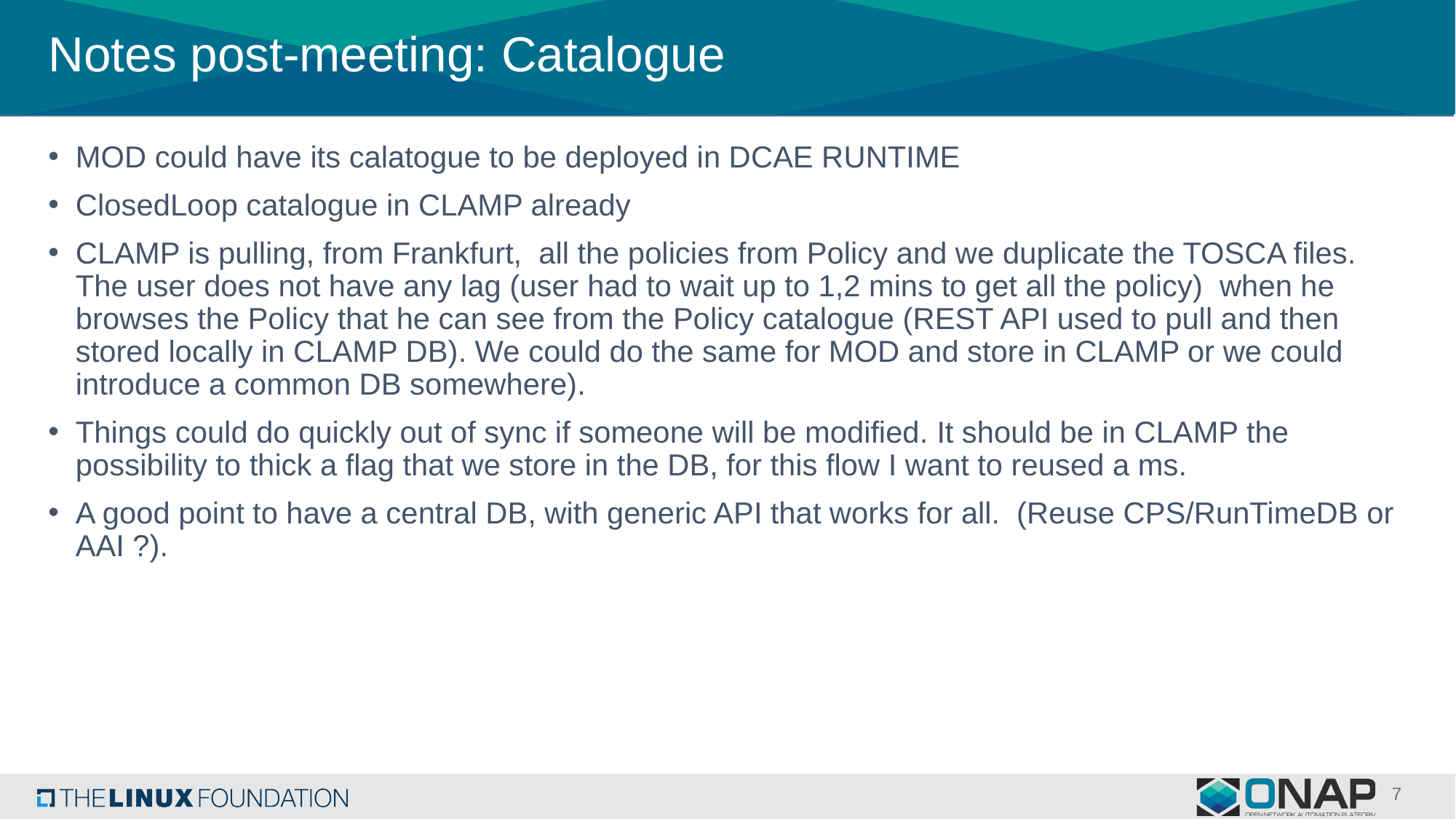

# Notes post-meeting: Catalogue
MOD could have its calatogue to be deployed in DCAE RUNTIME
ClosedLoop catalogue in CLAMP already
CLAMP is pulling, from Frankfurt,  all the policies from Policy and we duplicate the TOSCA files. The user does not have any lag (user had to wait up to 1,2 mins to get all the policy)  when he browses the Policy that he can see from the Policy catalogue (REST API used to pull and then stored locally in CLAMP DB). We could do the same for MOD and store in CLAMP or we could introduce a common DB somewhere).
Things could do quickly out of sync if someone will be modified. It should be in CLAMP the possibility to thick a flag that we store in the DB, for this flow I want to reused a ms.
A good point to have a central DB, with generic API that works for all.  (Reuse CPS/RunTimeDB or AAI ?).

7